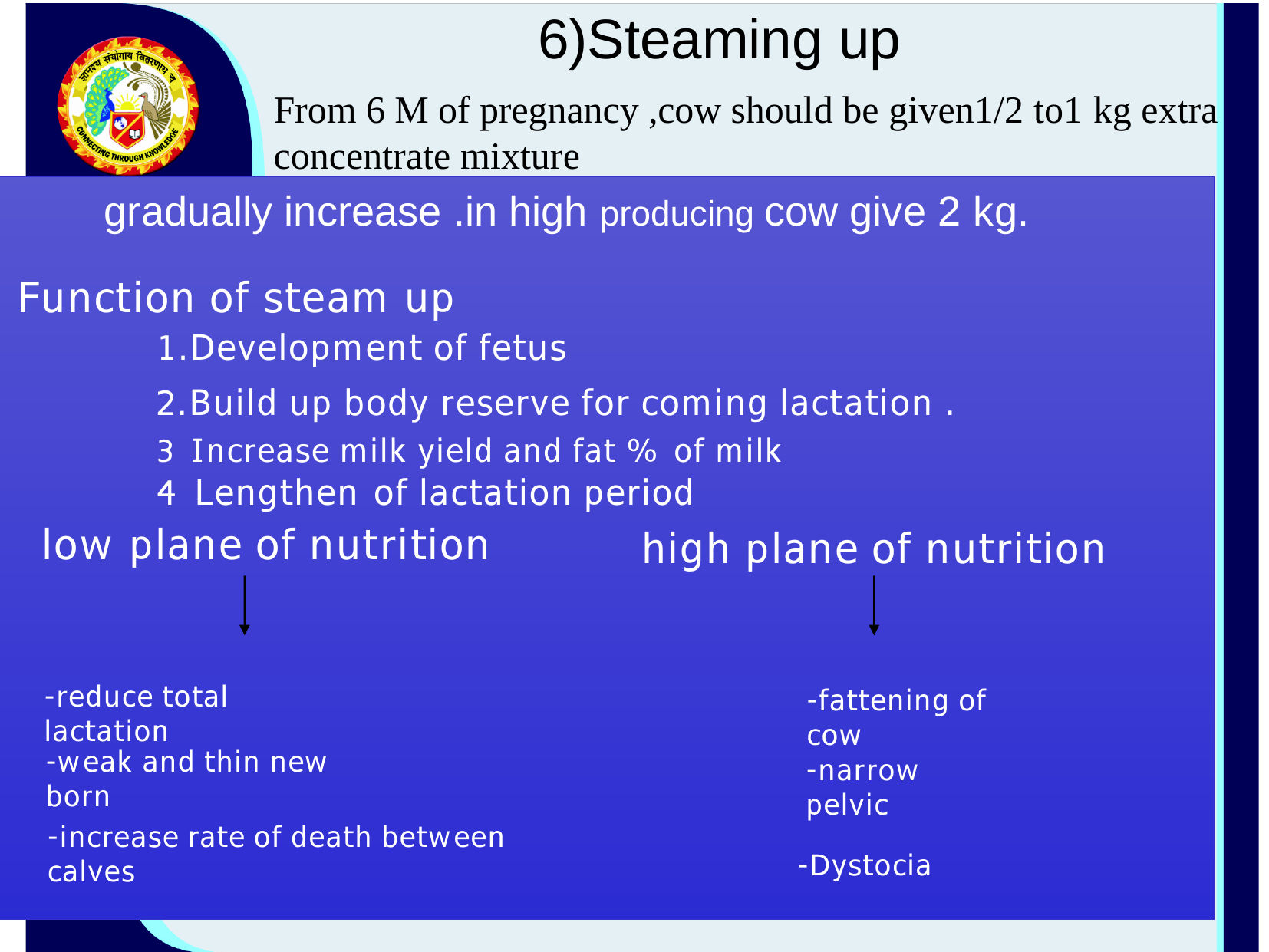

# 6)Steaming up
From 6 M of pregnancy ,cow should be given1/2 to1 kg extra concentrate mixture

gradually increase .in high producing cow give 2 kg.
Function of steam up
Development of fetus
Build up body reserve for coming lactation .
Increase milk yield and fat % of milk
Lengthen	of lactation period
low plane of nutrition
high plane of nutrition

-reduce total lactation
-fattening of cow
-weak and thin new born
-narrow pelvic
-Dystocia
-increase rate of death between calves